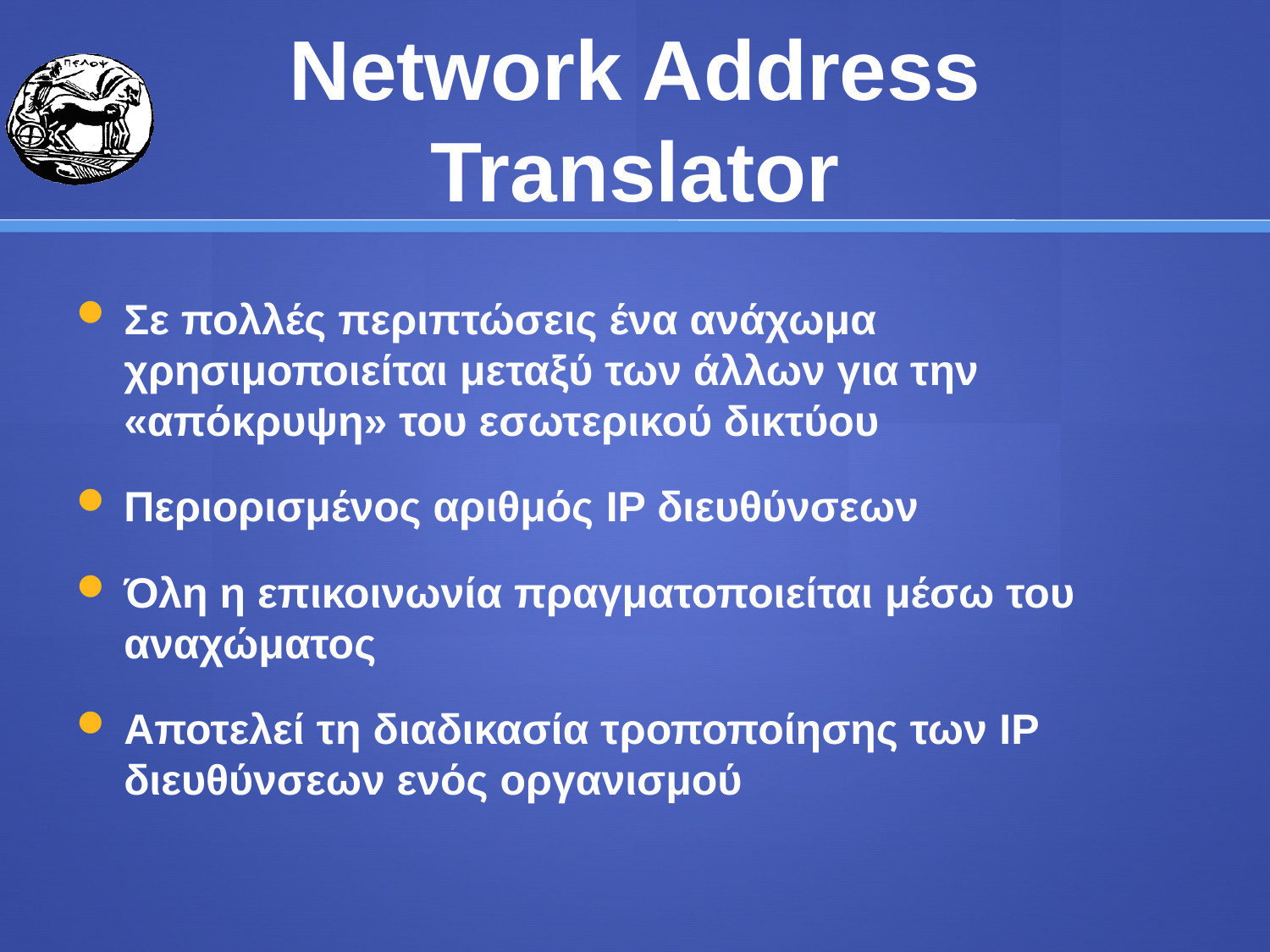

# Network Address Translator
Σε πολλές περιπτώσεις ένα ανάχωμα χρησιμοποιείται μεταξύ των άλλων για την «απόκρυψη» του εσωτερικού δικτύου
Περιορισμένος αριθμός IP διευθύνσεων
Όλη η επικοινωνία πραγματοποιείται μέσω του αναχώματος
Αποτελεί τη διαδικασία τροποποίησης των IP διευθύνσεων ενός οργανισμού